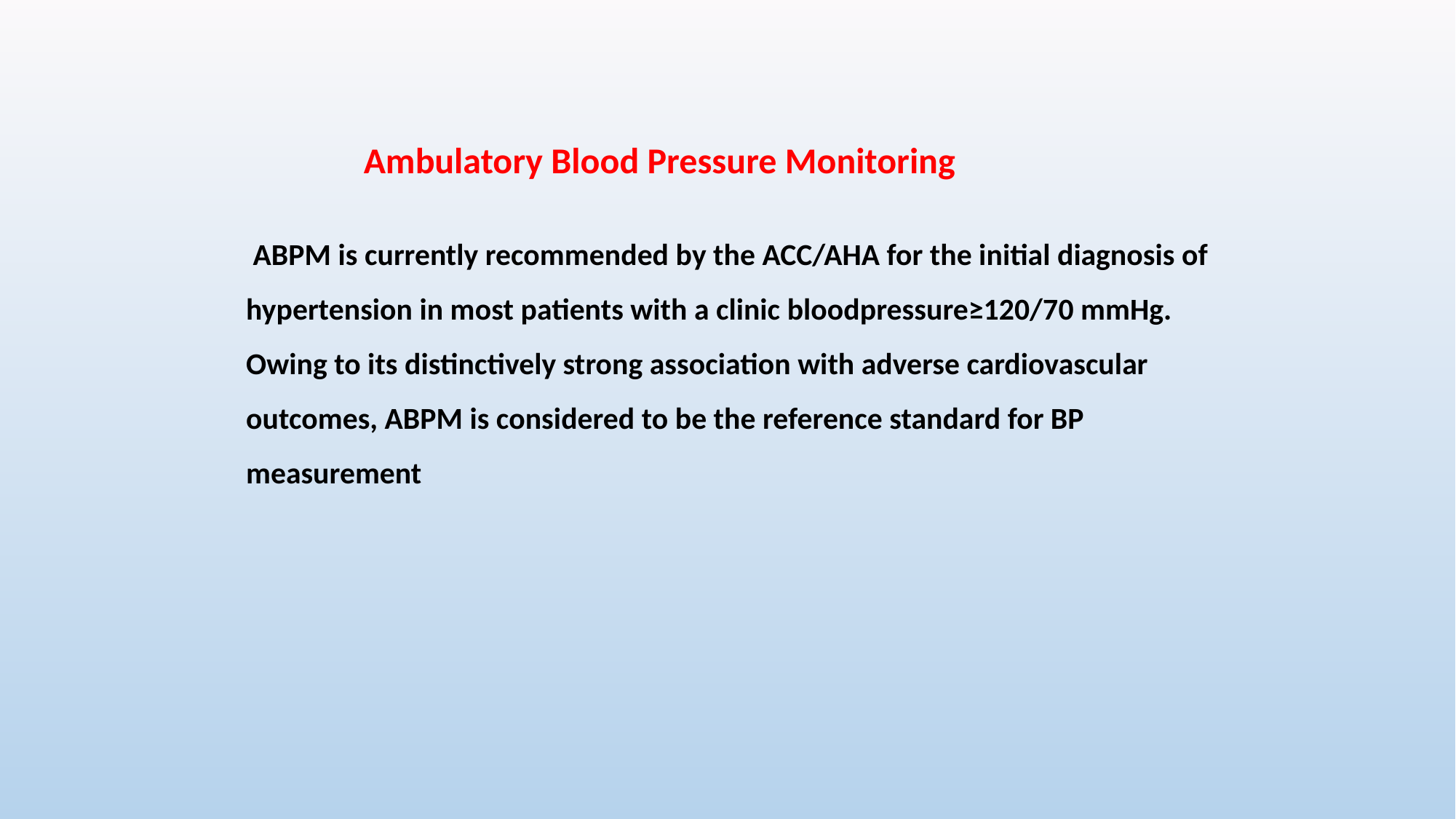

Ambulatory Blood Pressure Monitoring

 ABPM is currently recommended by the ACC/AHA for the initial diagnosis of hypertension in most patients with a clinic bloodpressure≥120/70 mmHg. Owing to its distinctively strong association with adverse cardiovascular outcomes, ABPM is considered to be the reference standard for BP measurement